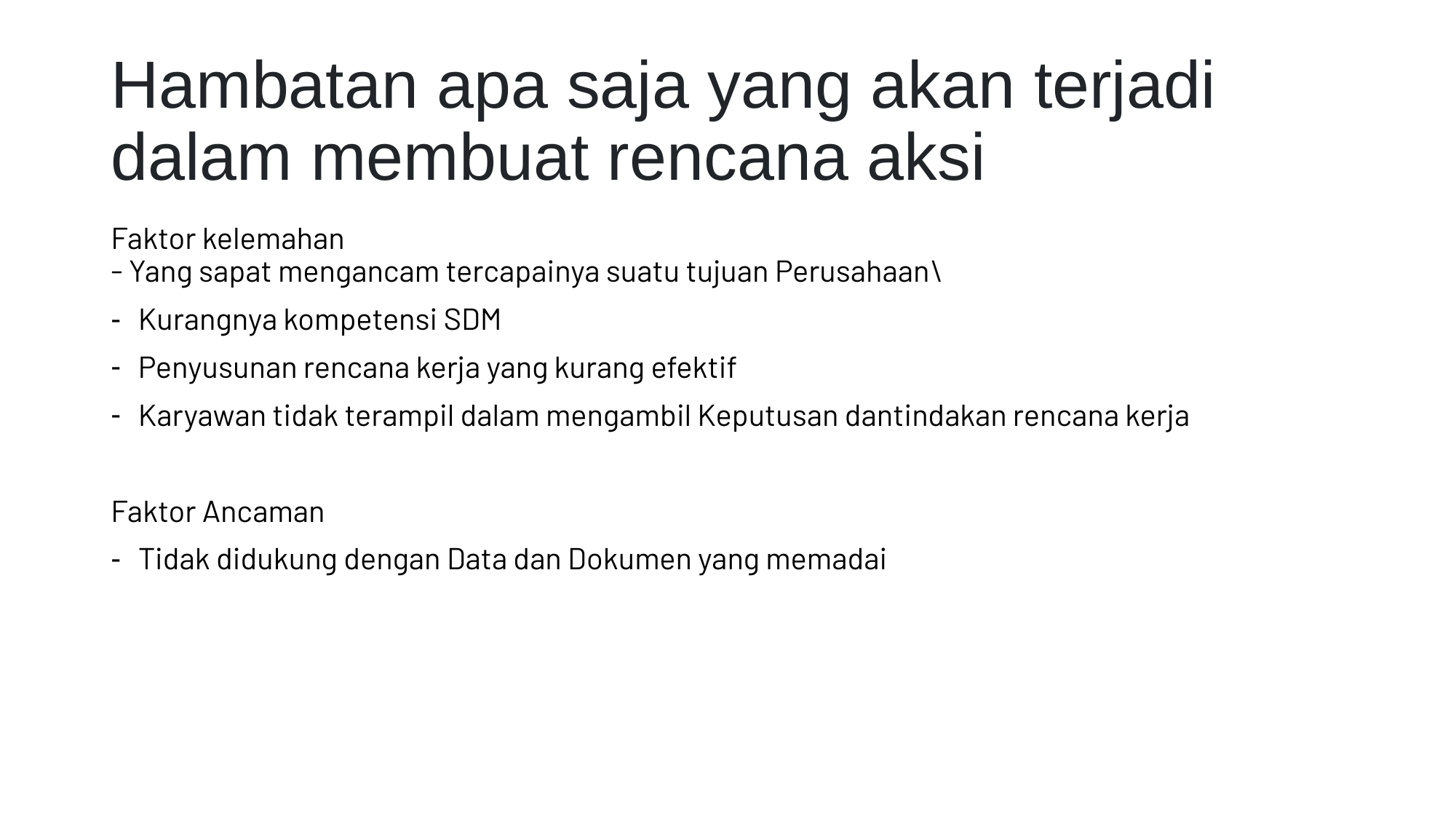

# Hambatan apa saja yang akan terjadi dalam membuat rencana aksi
Faktor kelemahan
- Yang sapat mengancam tercapainya suatu tujuan Perusahaan\
Kurangnya kompetensi SDM
Penyusunan rencana kerja yang kurang efektif
Karyawan tidak terampil dalam mengambil Keputusan dantindakan rencana kerja

Faktor Ancaman
Tidak didukung dengan Data dan Dokumen yang memadai